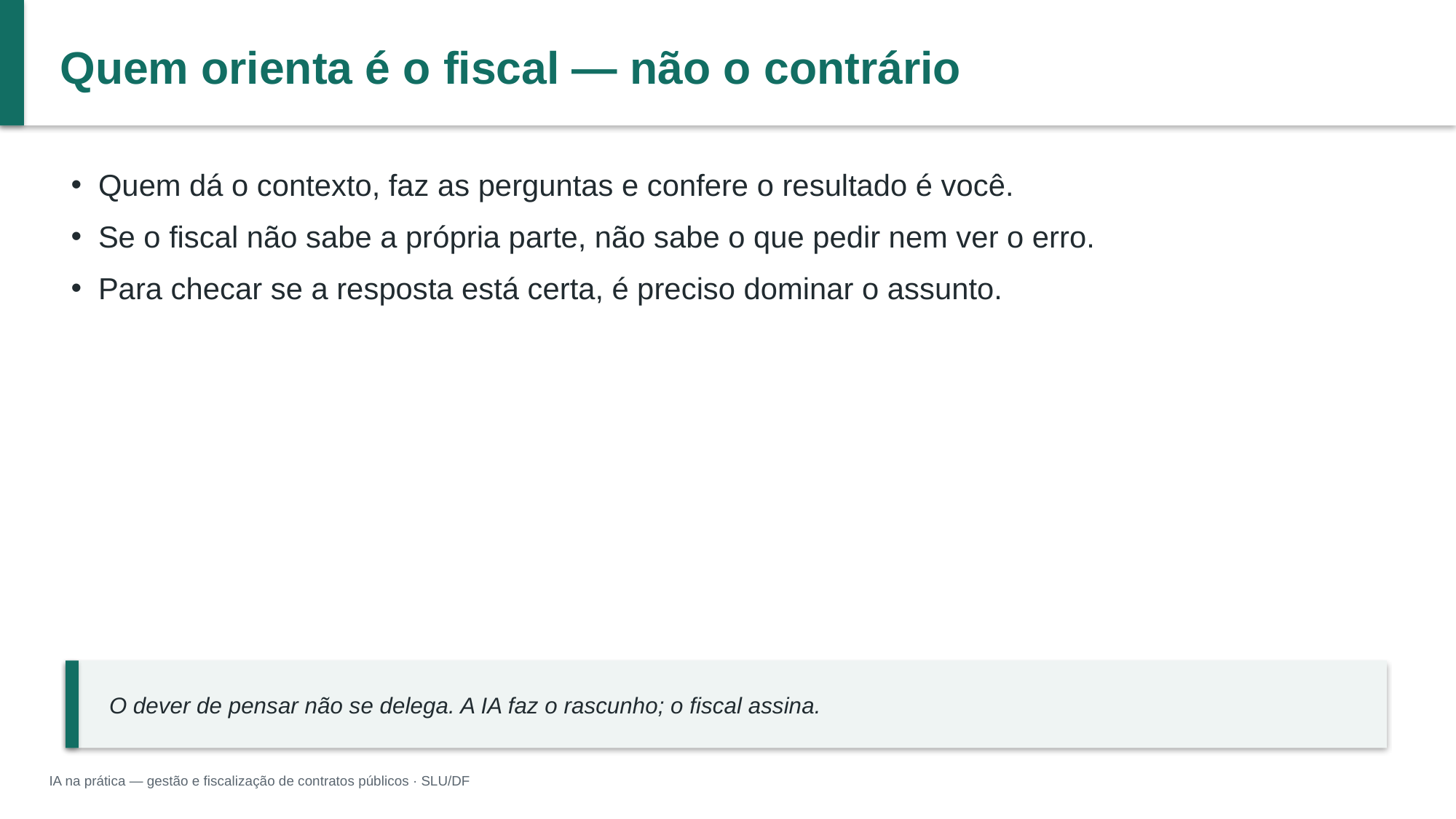

Quem orienta é o fiscal — não o contrário
Quem dá o contexto, faz as perguntas e confere o resultado é você.
Se o fiscal não sabe a própria parte, não sabe o que pedir nem ver o erro.
Para checar se a resposta está certa, é preciso dominar o assunto.

O dever de pensar não se delega. A IA faz o rascunho; o fiscal assina.
IA na prática — gestão e fiscalização de contratos públicos · SLU/DF